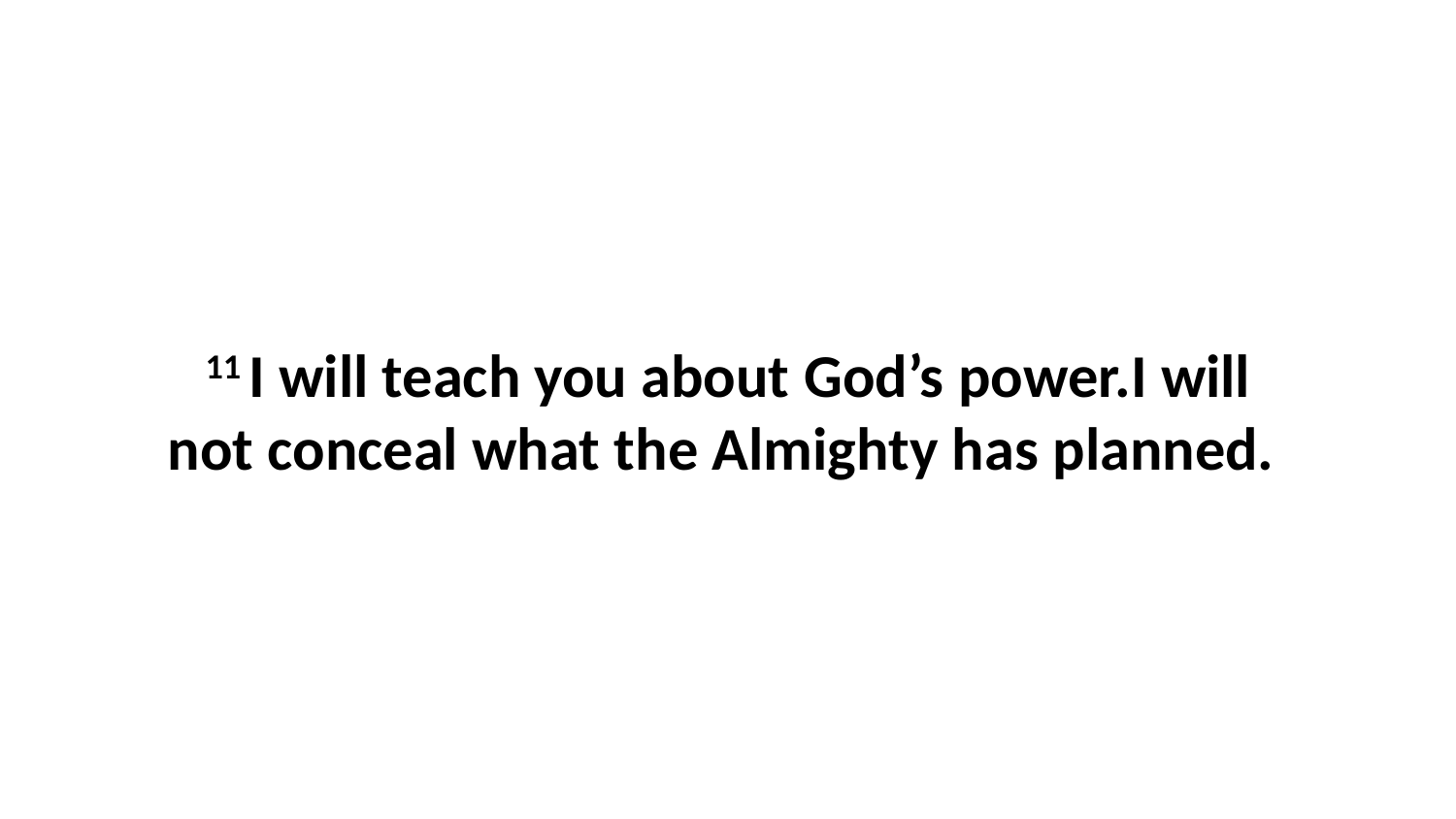

11 I will teach you about God’s power.I will not conceal what the Almighty has planned.